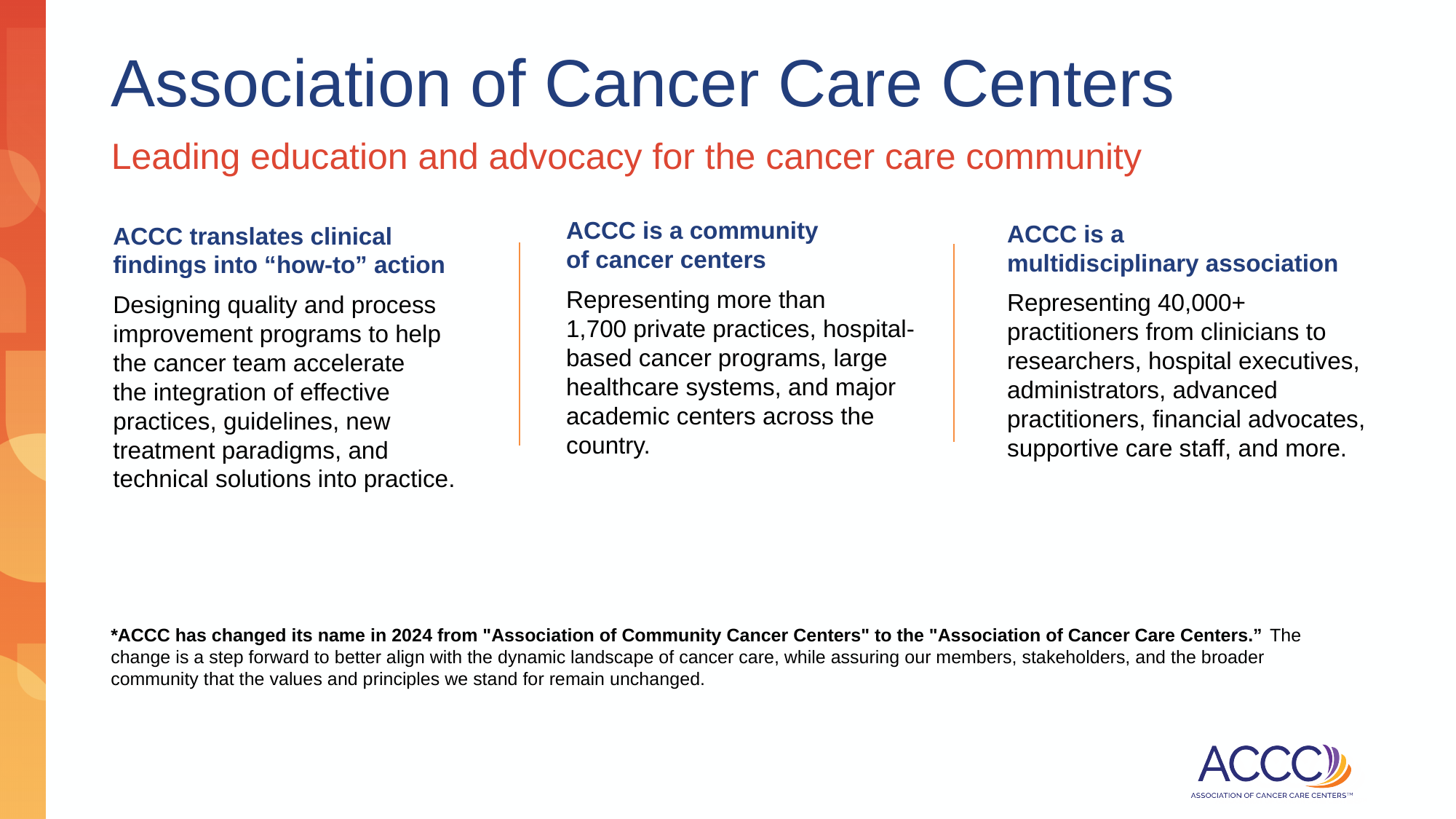

# Association of Cancer Care Centers
Leading education and advocacy for the cancer care community
ACCC is a community
of cancer centers
Representing more than 1,700 private practices, hospital-based cancer programs, large healthcare systems, and major academic centers across the country.

ACCC is a
multidisciplinary association
Representing 40,000+ practitioners from clinicians to researchers, hospital executives, administrators, advanced practitioners, financial advocates, supportive care staff, and more.
ACCC translates clinical findings into “how-to” action
Designing quality and process improvement programs to help the cancer team accelerate
the integration of effective practices, guidelines, new treatment paradigms, and technical solutions into practice.
*ACCC has changed its name in 2024 from "Association of Community Cancer Centers" to the "Association of Cancer Care Centers.” The change is a step forward to better align with the dynamic landscape of cancer care, while assuring our members, stakeholders, and the broader community that the values and principles we stand for remain unchanged.